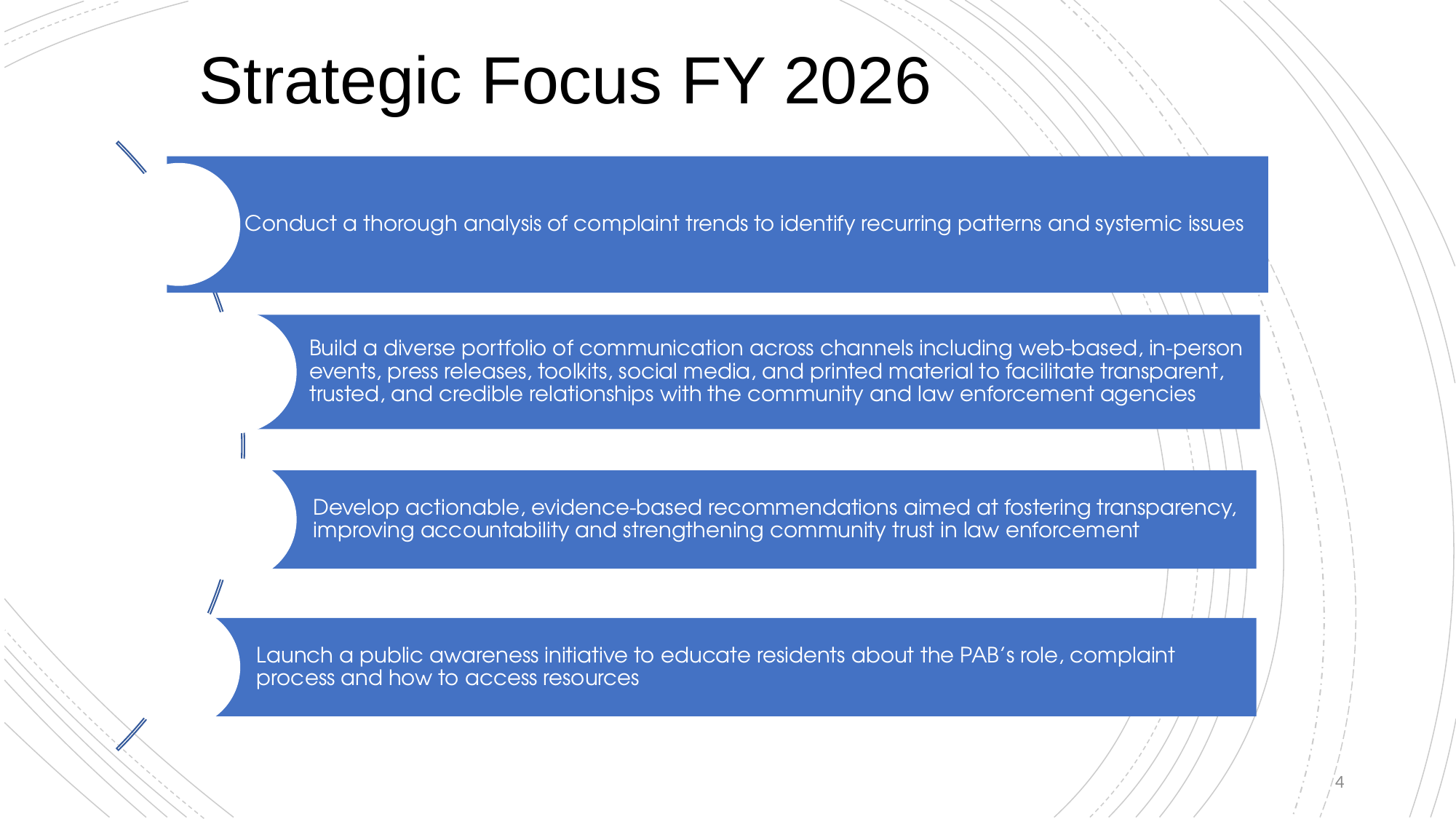

Strategic Focus FY 2026
Conduct a thorough analysis of complaint trends to identify recurring patterns and systemic issues
Build a diverse portfolio of communication across channels including web-based, in-person events, press releases, toolkits, social media, and printed material to facilitate transparent, trusted, and credible relationships with the community and law enforcement agencies
Develop actionable, evidence-based recommendations aimed at fostering transparency, improving accountability and strengthening community trust in law enforcement
Launch a public awareness initiative to educate residents about the PAB’s role, complaint process and how to access resources
4